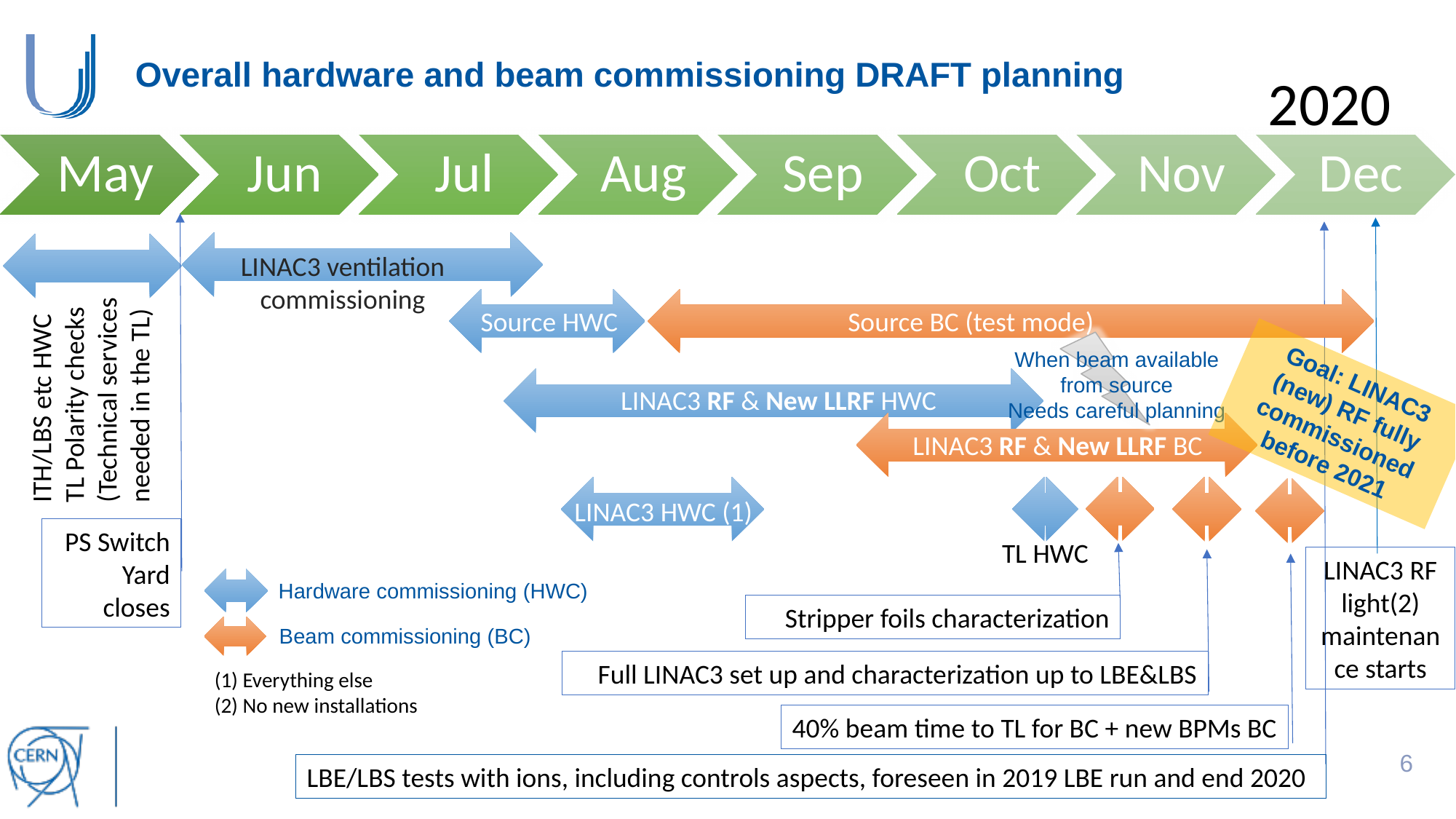

# Overall hardware and beam commissioning DRAFT planning
2020
May
Jun
Jul
Aug
Sep
Oct
Nov
Dec

LINAC3 ventilation commissioning

Source HWC
Source BC (test mode)
ITH/LBS etc HWC
TL Polarity checks
(Technical services needed in the TL)

When beam available from source
Needs careful planning
Goal: LINAC3 (new) RF fully commissioned before 2021

LINAC3 RF & New LLRF HWC

LINAC3 RF & New LLRF BC

LINAC3 HWC (1)
PS Switch Yard closes
TL HWC
LINAC3 RF light(2) maintenance starts

Hardware commissioning (HWC)

Beam commissioning (BC)
Stripper foils characterization
Full LINAC3 set up and characterization up to LBE&LBS
(1) Everything else
(2) No new installations
40% beam time to TL for BC + new BPMs BC
6
LBE/LBS tests with ions, including controls aspects, foreseen in 2019 LBE run and end 2020